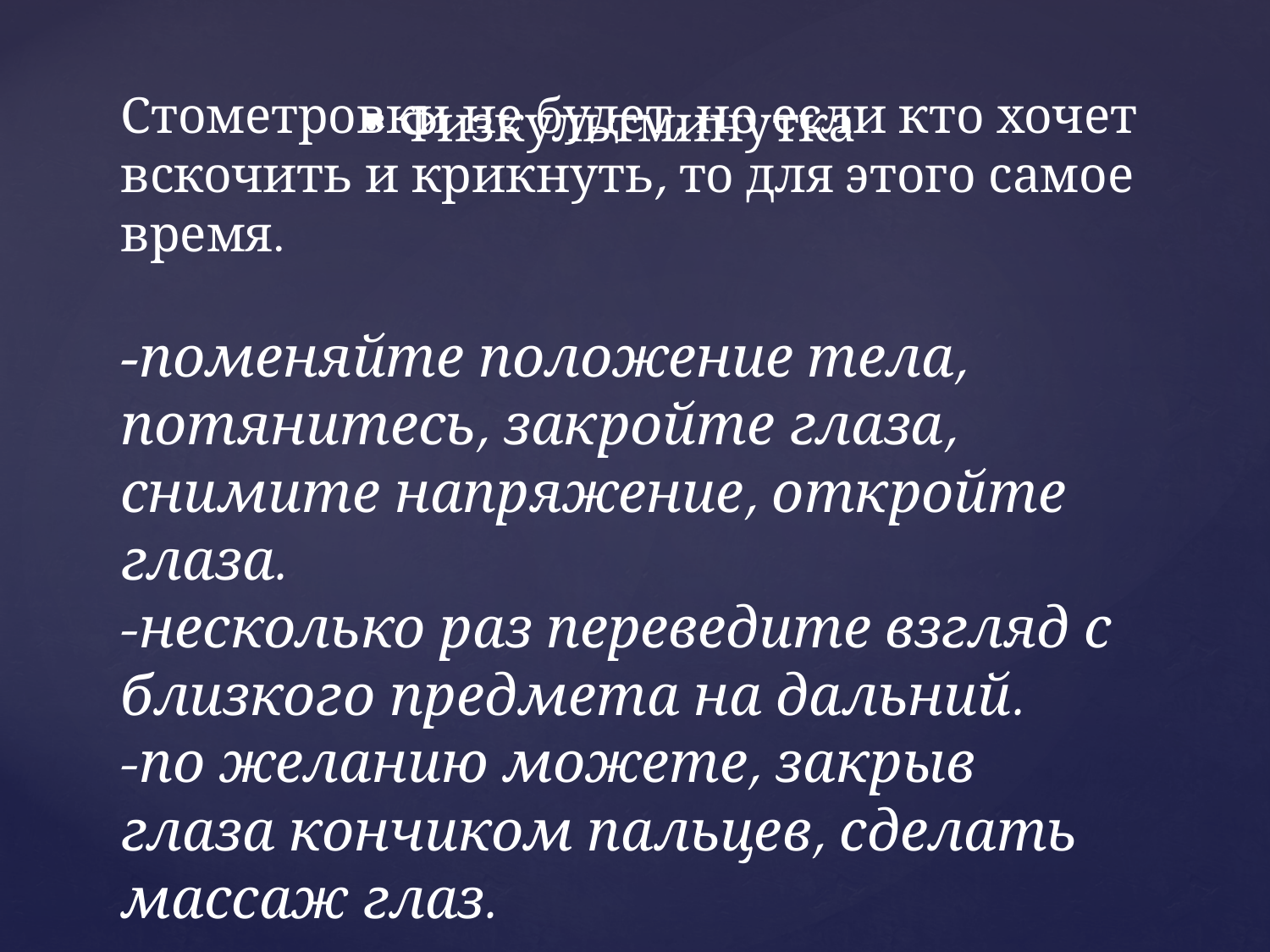

Физкультминутка

# Стометровки не будет, но если кто хочет вскочить и крикнуть, то для этого самое время. -поменяйте положение тела, потянитесь, закройте глаза, снимите напряжение, откройте глаза. -несколько раз переведите взгляд с близкого предмета на дальний. -по желанию можете, закрыв глаза кончиком пальцев, сделать массаж глаз.